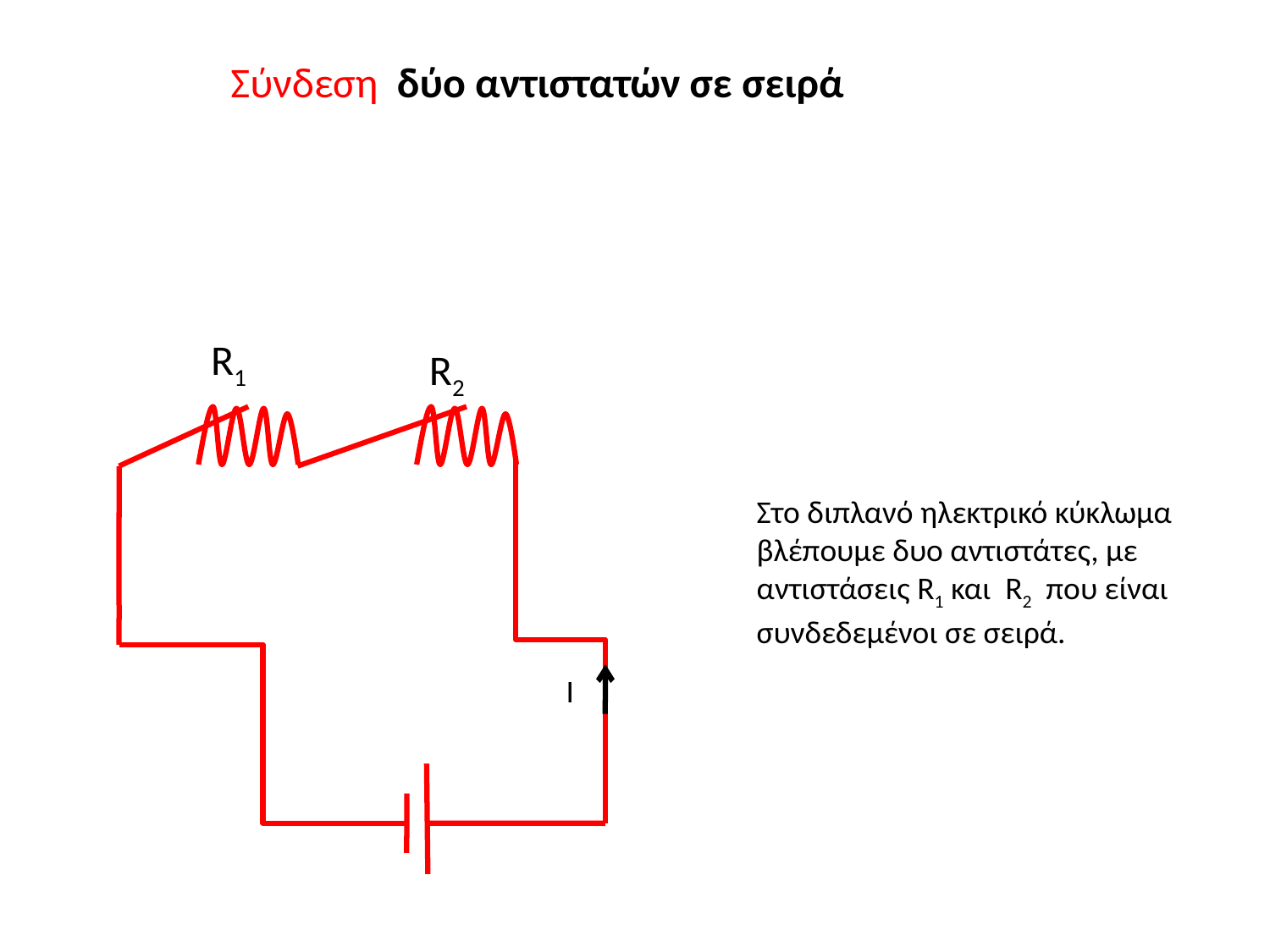

Σύνδεση  δύο αντιστατών σε σειρά
R1
R2

Στο διπλανό ηλεκτρικό κύκλωμα βλέπουμε δυο αντιστάτες, με αντιστάσεις R1 και  R2  που είναι συνδεδεμένοι σε σειρά.
 I